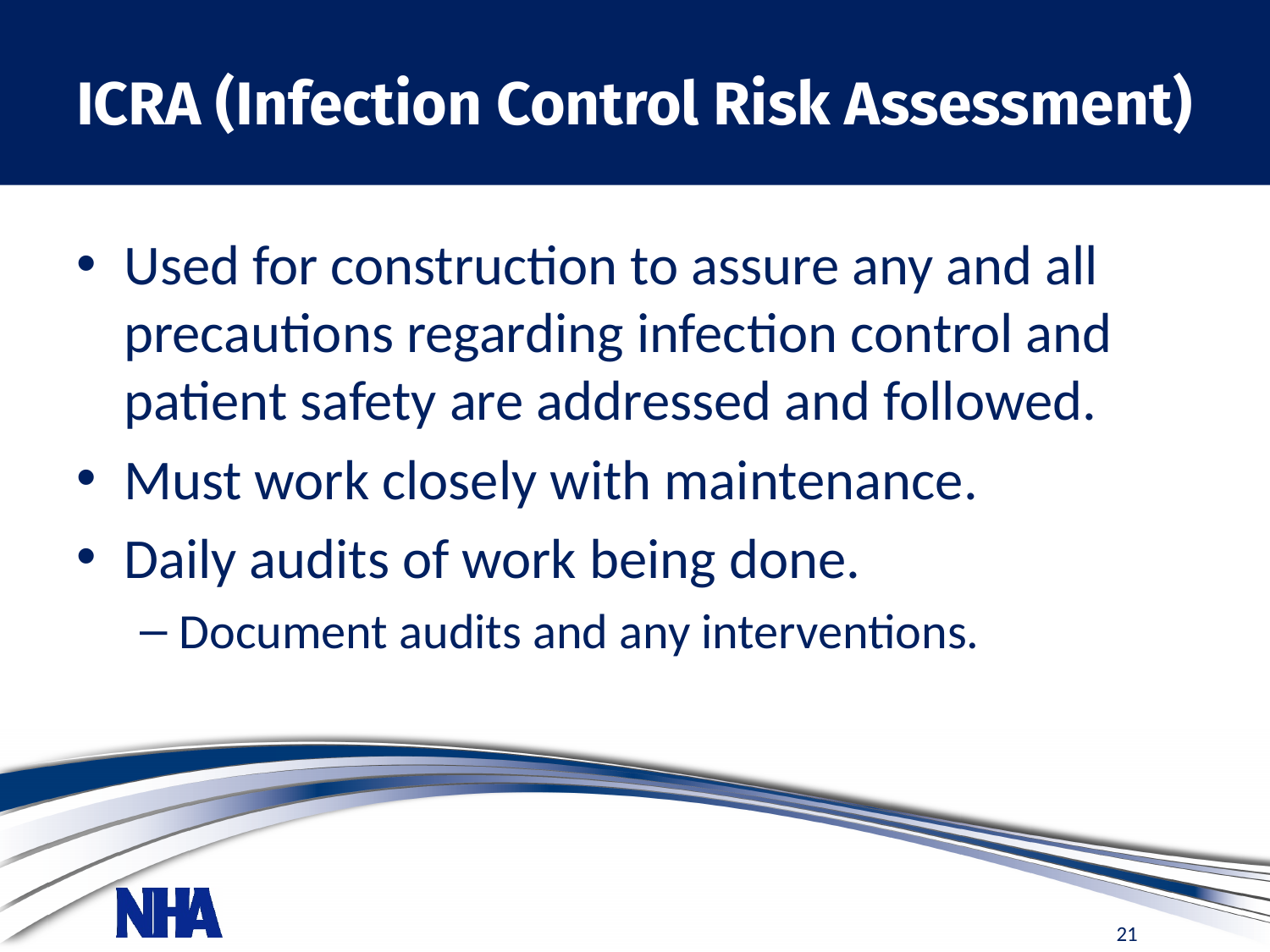

# ICRA (Infection Control Risk Assessment)
Used for construction to assure any and all precautions regarding infection control and patient safety are addressed and followed.
Must work closely with maintenance.
Daily audits of work being done.
Document audits and any interventions.